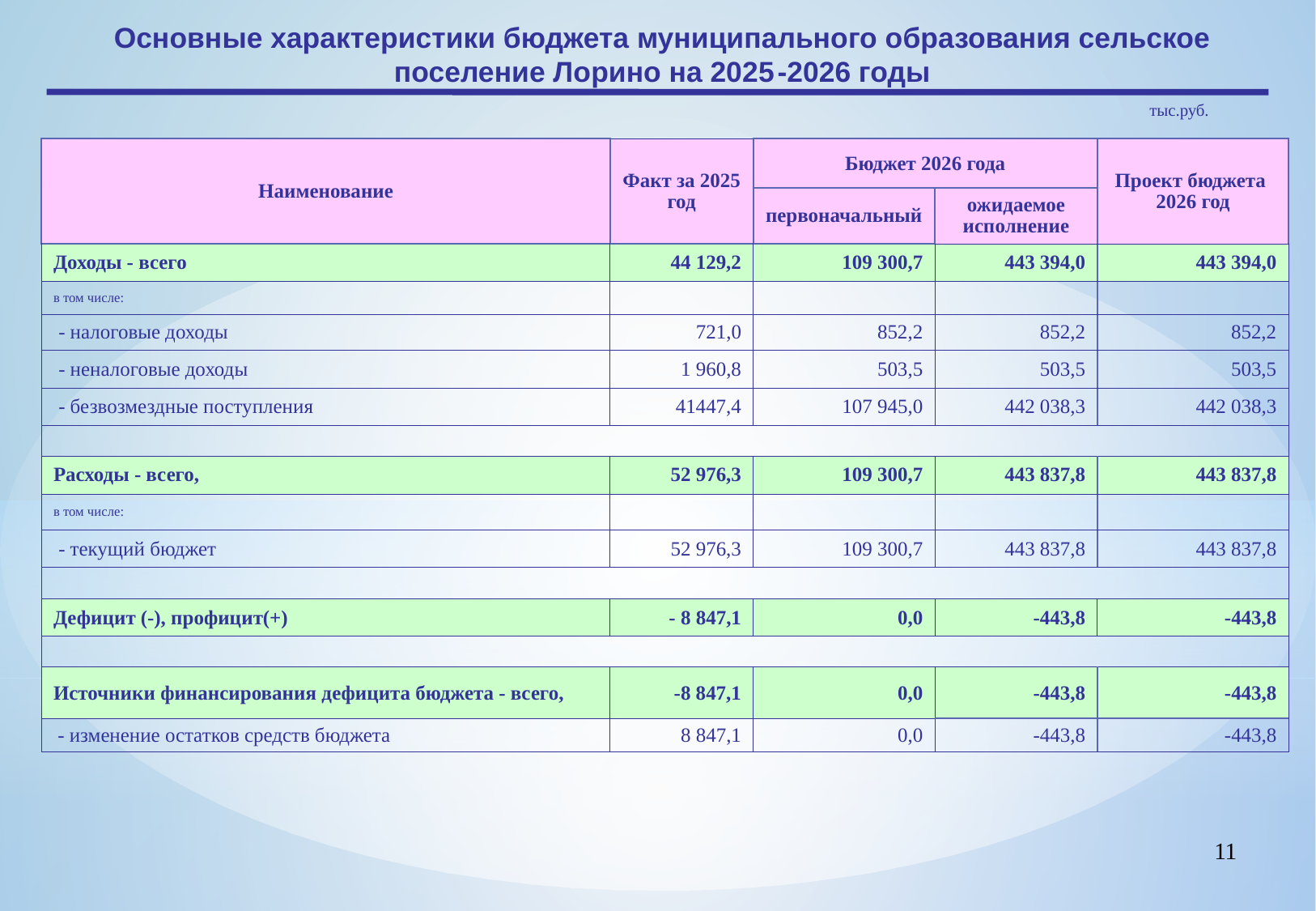

Основные характеристики бюджета муниципального образования сельское поселение Лорино на 2025-2026 годы

тыс.руб.
| Наименование | Факт за 2025 год | Бюджет 2026 года |  | Проект бюджета 2026 год |
| --- | --- | --- | --- | --- |
|  |  | первоначальный | ожидаемое исполнение |  |
| Доходы - всего | 44 129,2 | 109 300,7 | 443 394,0 | 443 394,0 |
| в том числе: |  |  |  |  |
| - налоговые доходы | 721,0 | 852,2 | 852,2 | 852,2 |
| - неналоговые доходы | 1 960,8 | 503,5 | 503,5 | 503,5 |
| - безвозмездные поступления | 41447,4 | 107 945,0 | 442 038,3 | 442 038,3 |
|  |  |  |  |  |
| Расходы - всего, | 52 976,3 | 109 300,7 | 443 837,8 | 443 837,8 |
| в том числе: |  |  |  |  |
| - текущий бюджет | 52 976,3 | 109 300,7 | 443 837,8 | 443 837,8 |
|  |  |  |  |  |
| Дефицит (-), профицит(+) | - 8 847,1 | 0,0 | -443,8 | -443,8 |
|  |  |  |  |  |
| Источники финансирования дефицита бюджета - всего, | -8 847,1 | 0,0 | -443,8 | -443,8 |
| - изменение остатков средств бюджета | 8 847,1 | 0,0 | -443,8 | -443,8 |
11